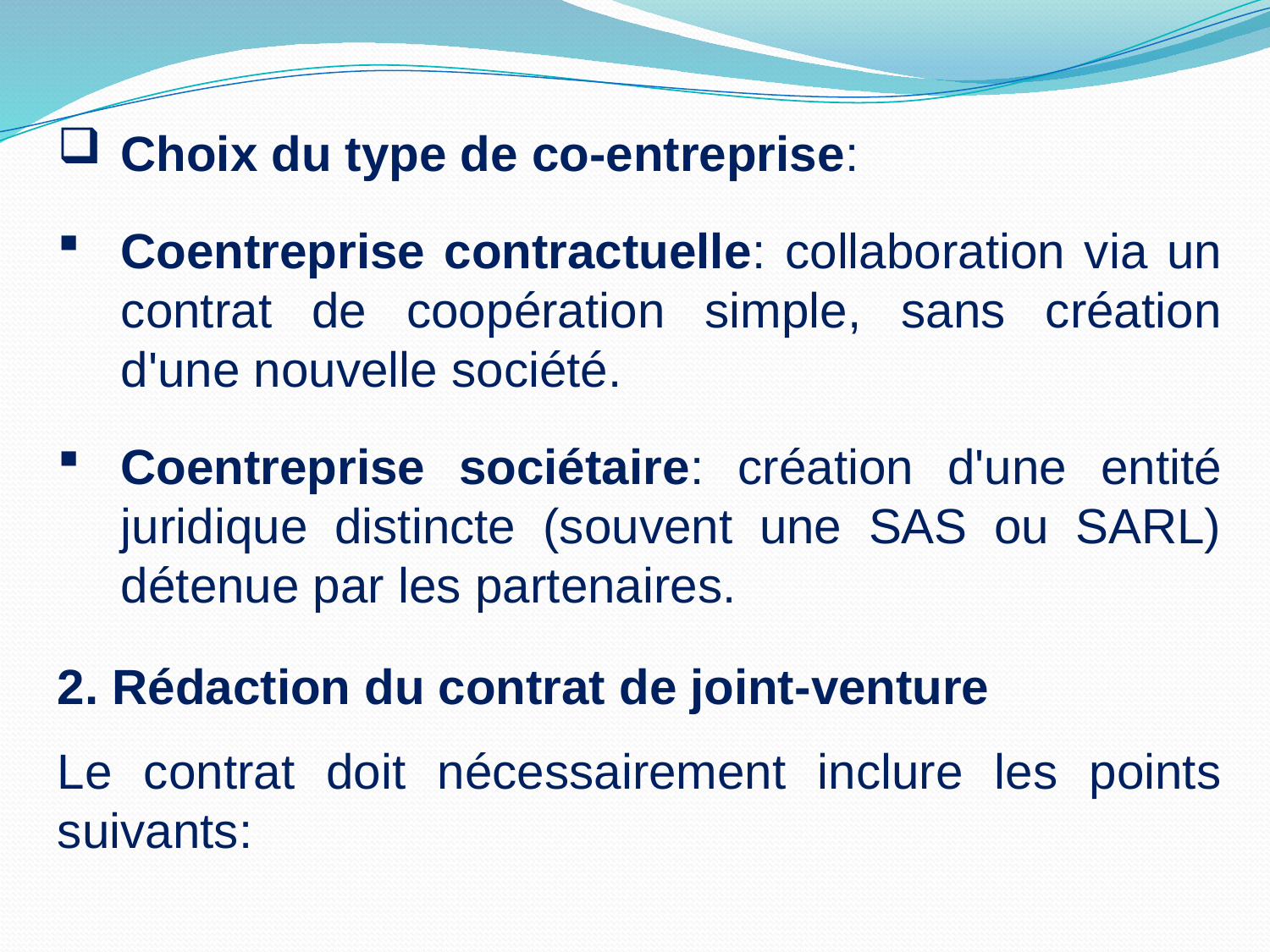

Choix du type de co-entreprise:

Coentreprise contractuelle: collaboration via un contrat de coopération simple, sans création d'une nouvelle société.

Coentreprise sociétaire: création d'une entité juridique distincte (souvent une SAS ou SARL) détenue par les partenaires.

2. Rédaction du contrat de joint-venture

Le contrat doit nécessairement inclure les points suivants: